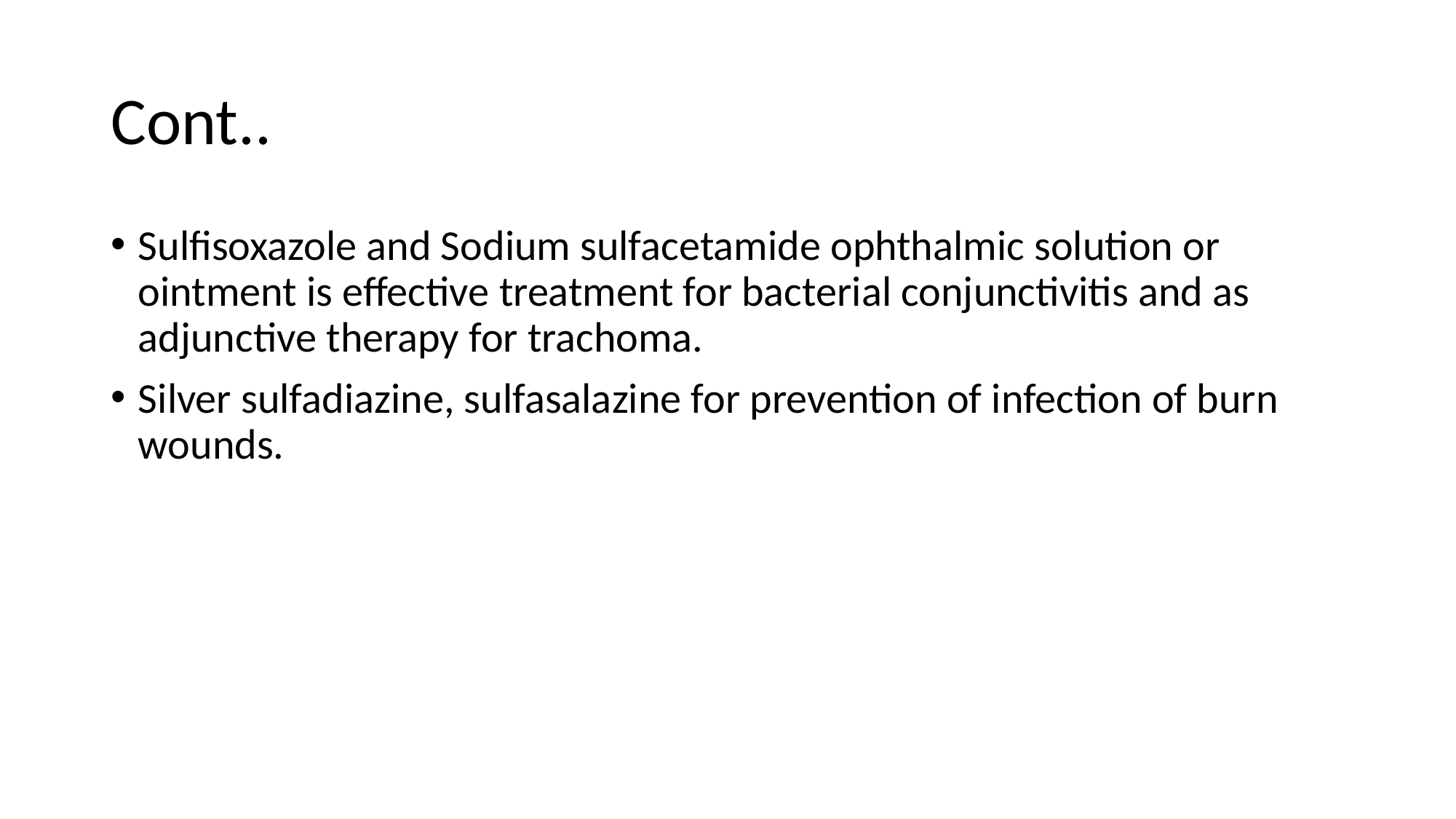

# Cont..
Sulfisoxazole and Sodium sulfacetamide ophthalmic solution or ointment is effective treatment for bacterial conjunctivitis and as adjunctive therapy for trachoma.
Silver sulfadiazine, sulfasalazine for prevention of infection of burn wounds.